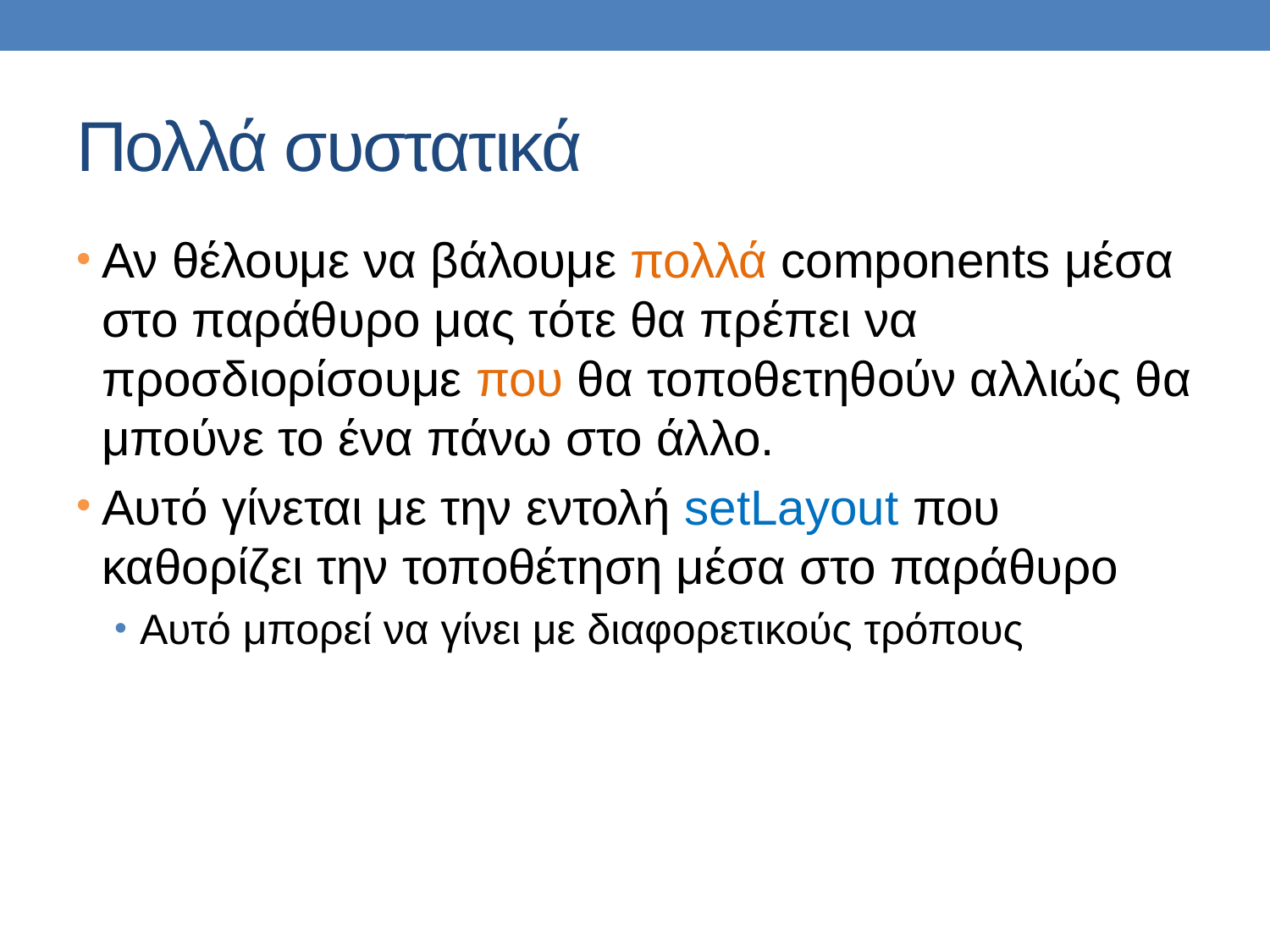

# Πολλά συστατικά
Αν θέλουμε να βάλουμε πολλά components μέσα στο παράθυρο μας τότε θα πρέπει να προσδιορίσουμε που θα τοποθετηθούν αλλιώς θα μπούνε το ένα πάνω στο άλλο.
Αυτό γίνεται με την εντολή setLayout που καθορίζει την τοποθέτηση μέσα στο παράθυρο
Αυτό μπορεί να γίνει με διαφορετικούς τρόπους